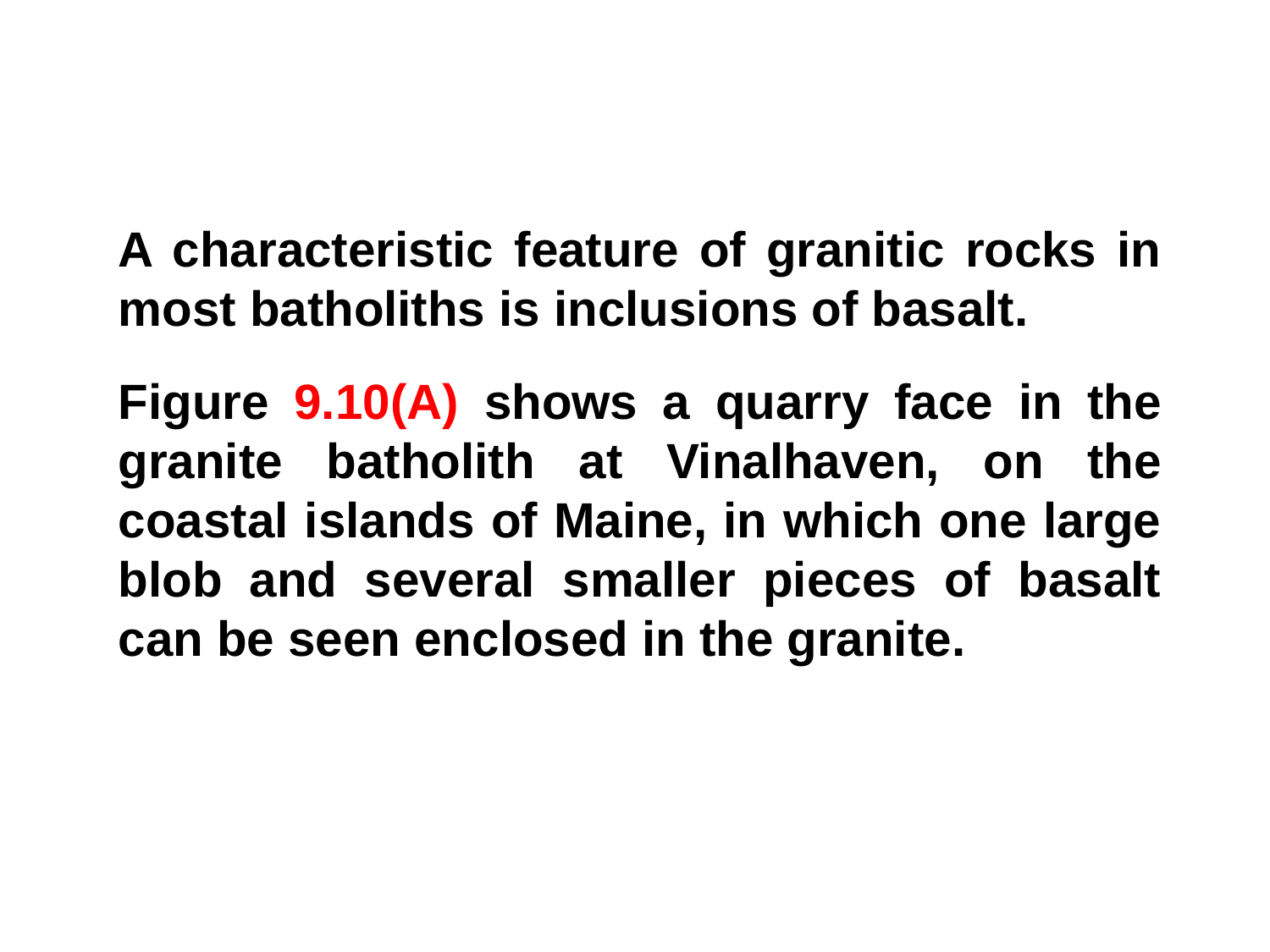

A characteristic feature of granitic rocks in most batholiths is inclusions of basalt.

Figure 9.10(A) shows a quarry face in the granite batholith at Vinalhaven, on the coastal islands of Maine, in which one large blob and several smaller pieces of basalt can be seen enclosed in the granite.